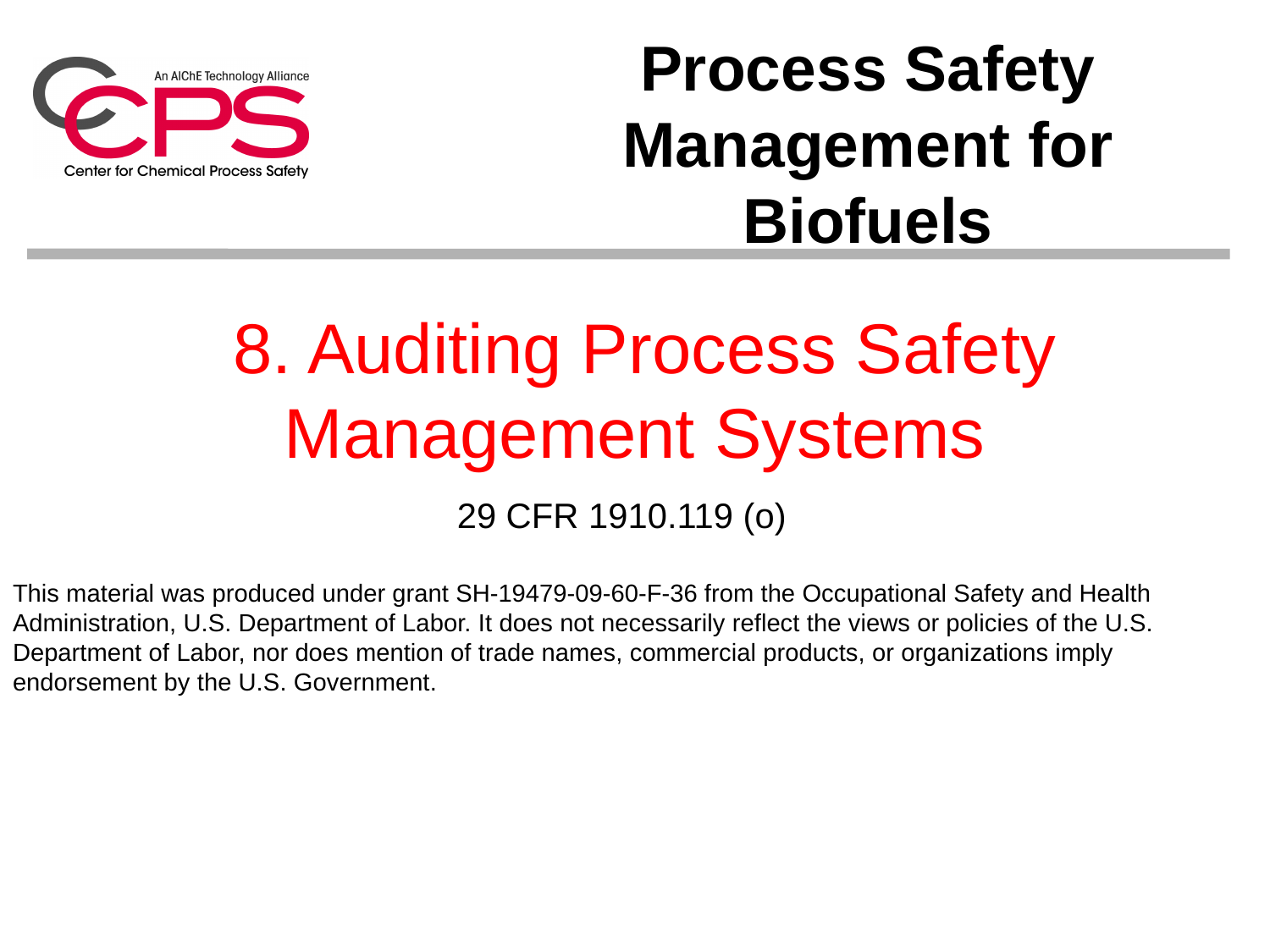

Process Safety Management for Biofuels
# 8. Auditing Process Safety Management Systems
29 CFR 1910.119 (o)
This material was produced under grant SH-19479-09-60-F-36 from the Occupational Safety and Health Administration, U.S. Department of Labor. It does not necessarily reflect the views or policies of the U.S. Department of Labor, nor does mention of trade names, commercial products, or organizations imply  endorsement by the U.S. Government.